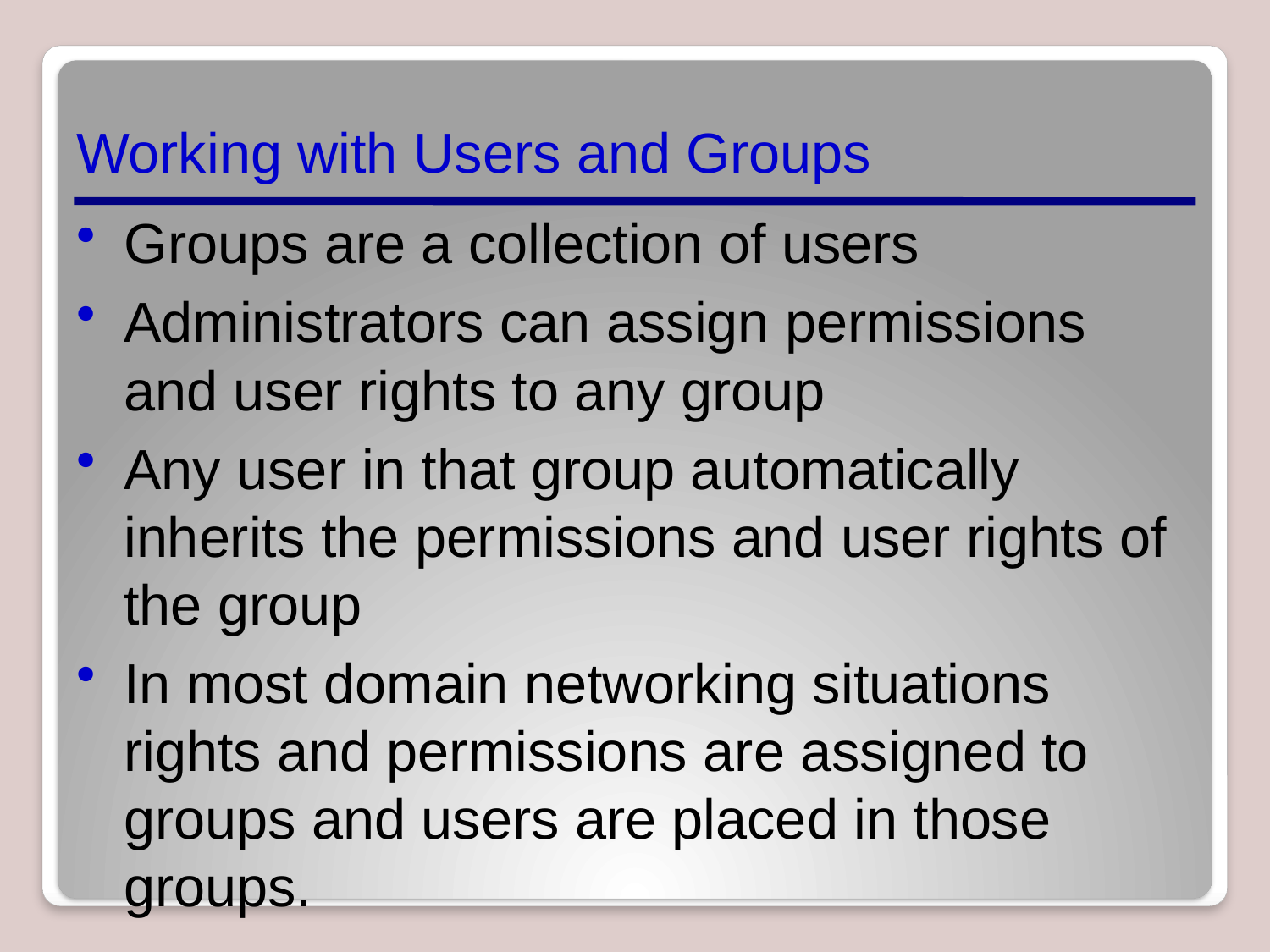

# Working with Users and Groups
Groups are a collection of users
Administrators can assign permissions and user rights to any group
Any user in that group automatically inherits the permissions and user rights of the group
In most domain networking situations rights and permissions are assigned to groups and users are placed in those groups.